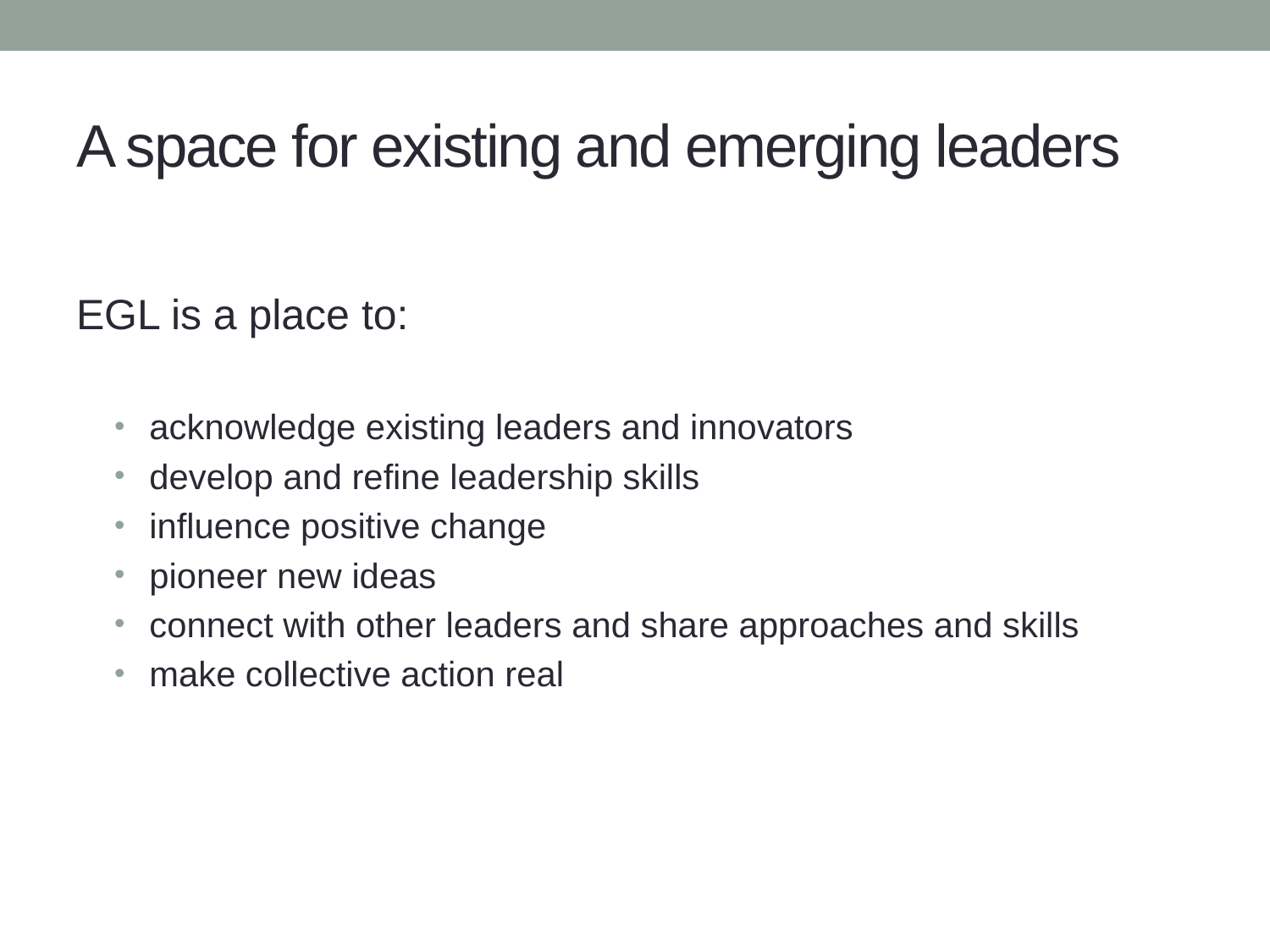

# A space for existing and emerging leaders

EGL is a place to:

 acknowledge existing leaders and innovators
 develop and refine leadership skills
 influence positive change
 pioneer new ideas
 connect with other leaders and share approaches and skills
 make collective action real